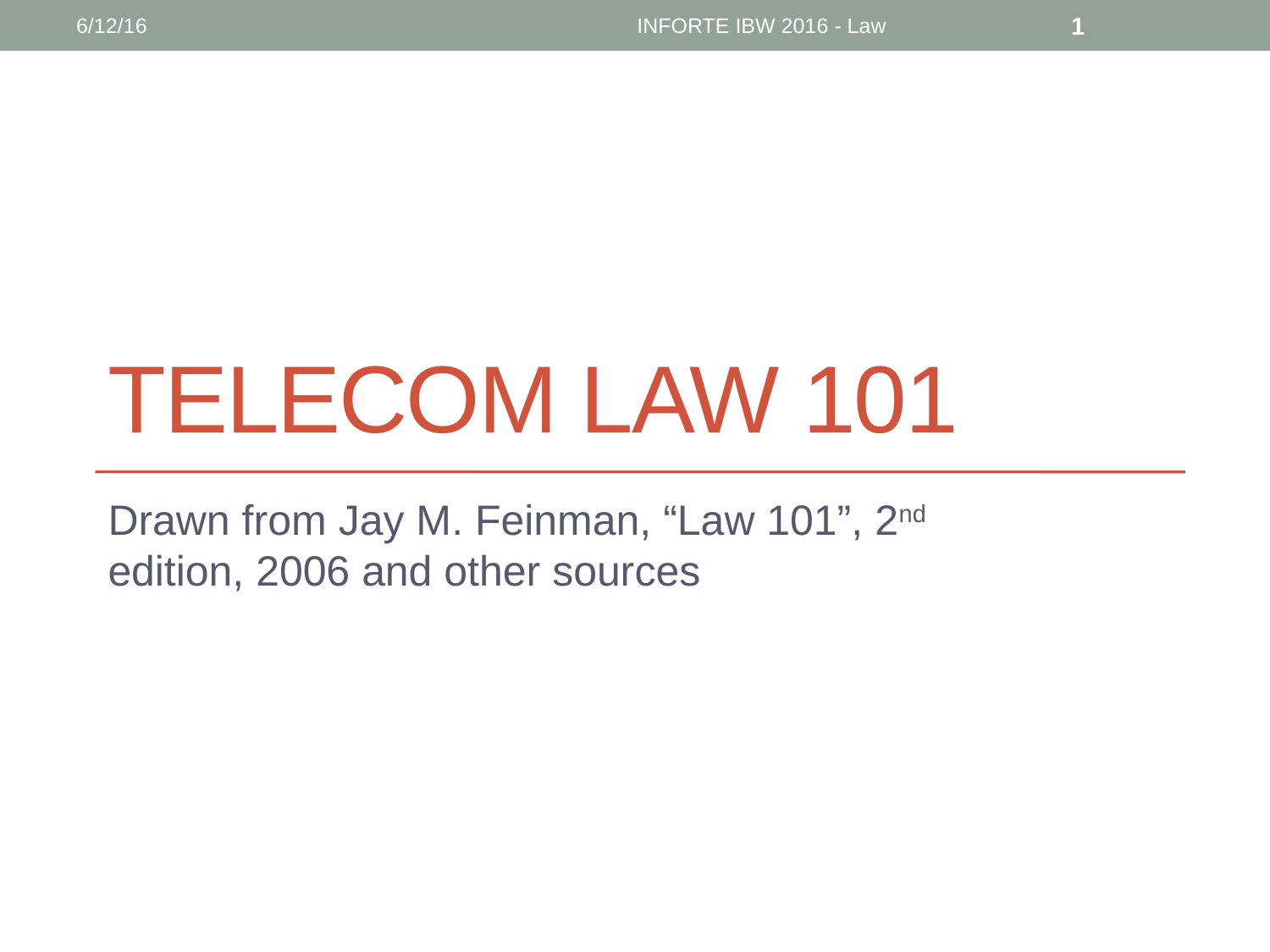

6/12/16
INFORTE IBW 2016 - Law
1
# Telecom Law 101
Drawn from Jay M. Feinman, “Law 101”, 2nd edition, 2006 and other sources